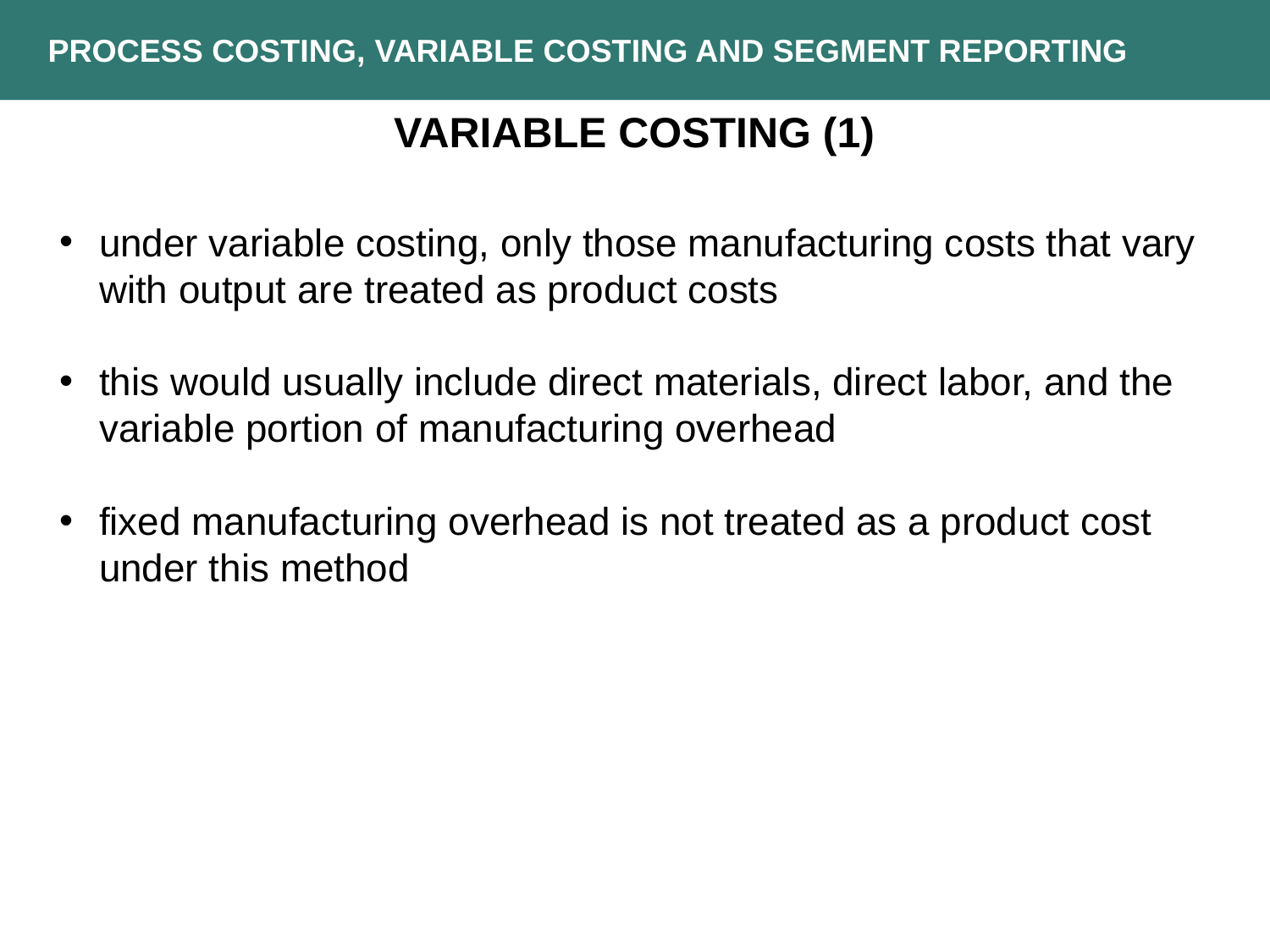

PROCESS COSTING, VARIABLE COSTING AND SEGMENT REPORTING
VARIABLE COSTING (1)
under variable costing, only those manufacturing costs that vary with output are treated as product costs

this would usually include direct materials, direct labor, and the variable portion of manufacturing overhead

fixed manufacturing overhead is not treated as a product cost under this method